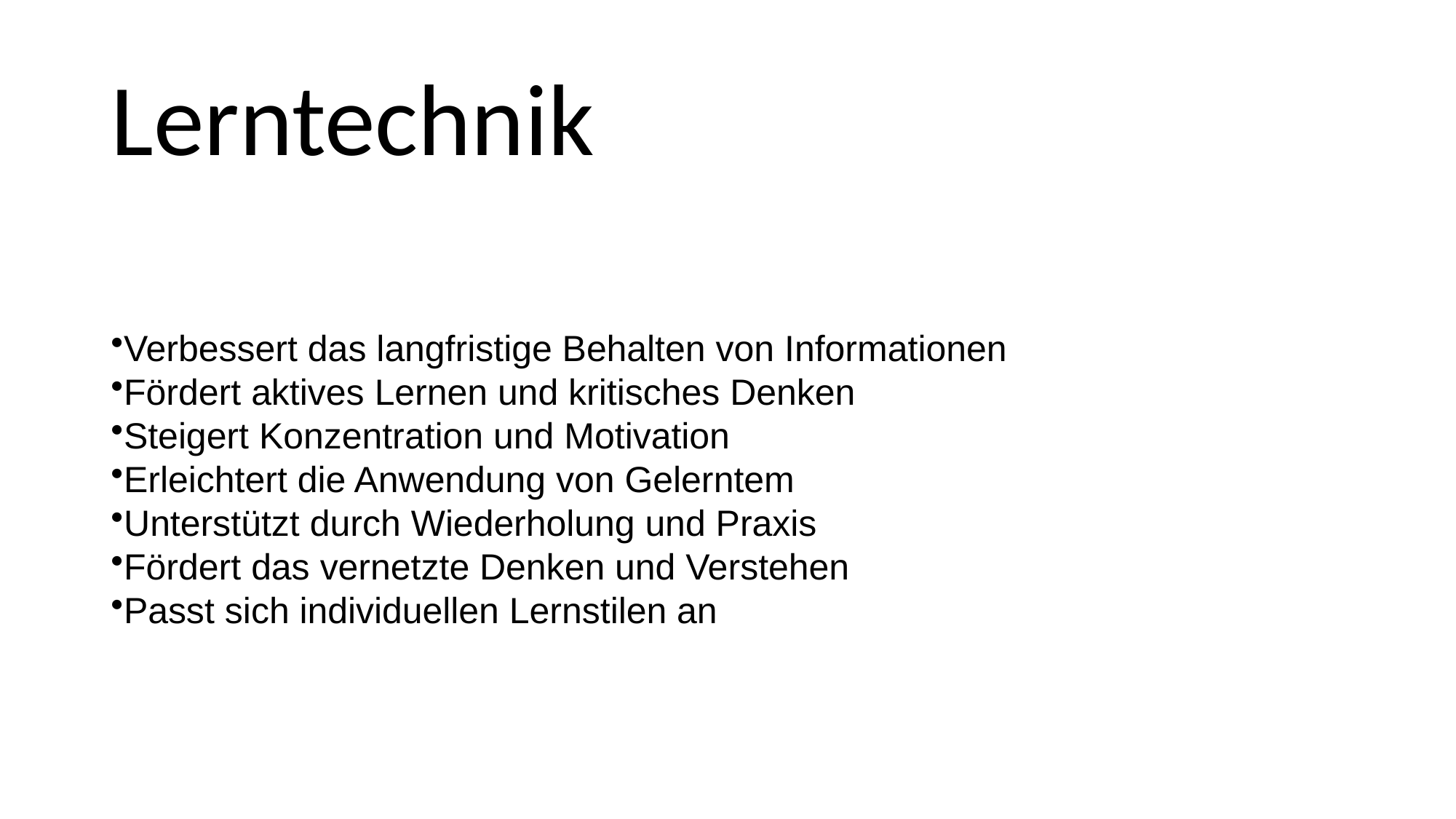

# Lerntechnik

Verbessert das langfristige Behalten von Informationen
Fördert aktives Lernen und kritisches Denken
Steigert Konzentration und Motivation
Erleichtert die Anwendung von Gelerntem
Unterstützt durch Wiederholung und Praxis
Fördert das vernetzte Denken und Verstehen
Passt sich individuellen Lernstilen an